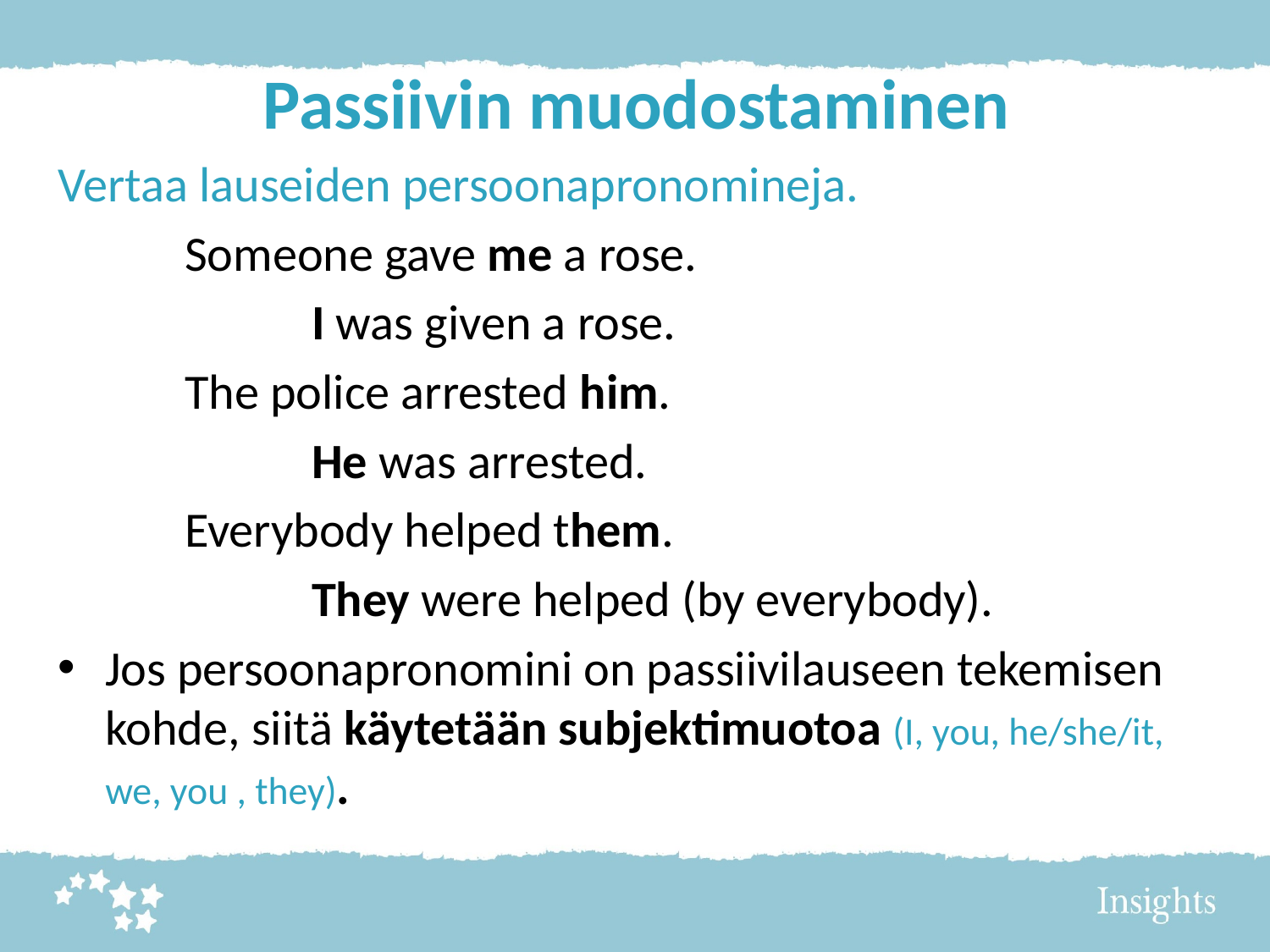

# Passiivin muodostaminen
Vertaa lauseiden persoonapronomineja.
	Someone gave me a rose.
I was given a rose.
	The police arrested him.
He was arrested.
	Everybody helped them.
They were helped (by everybody).
Jos persoonapronomini on passiivilauseen tekemisen kohde, siitä käytetään subjektimuotoa (I, you, he/she/it, we, you , they).